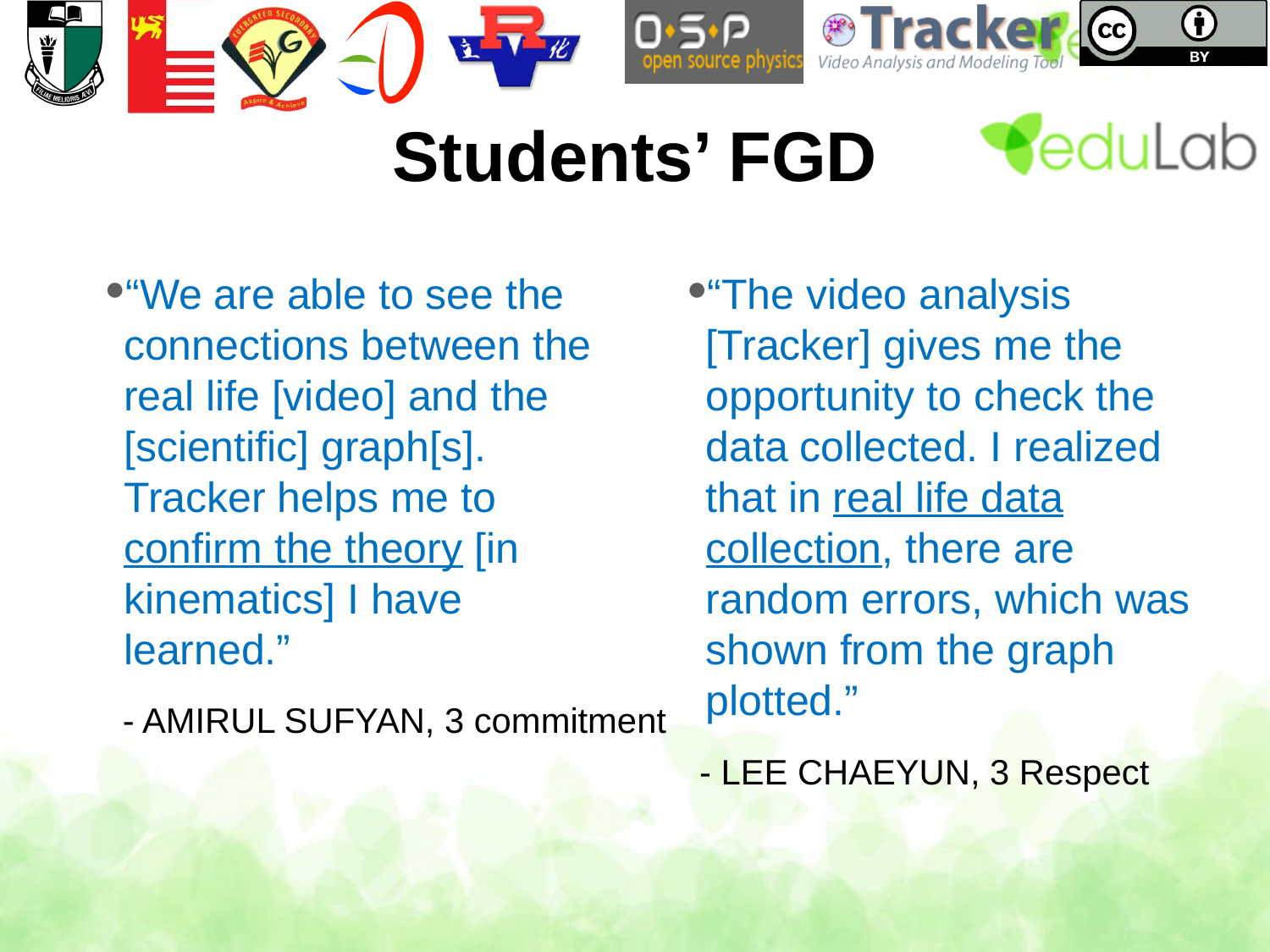

# Students’ FGD
“We are able to see the connections between the real life [video] and the [scientific] graph[s]. Tracker helps me to confirm the theory [in kinematics] I have learned.”

“The video analysis [Tracker] gives me the opportunity to check the data collected. I realized that in real life data collection, there are random errors, which was shown from the graph plotted.”

- AMIRUL SUFYAN, 3 commitment
- LEE CHAEYUN, 3 Respect